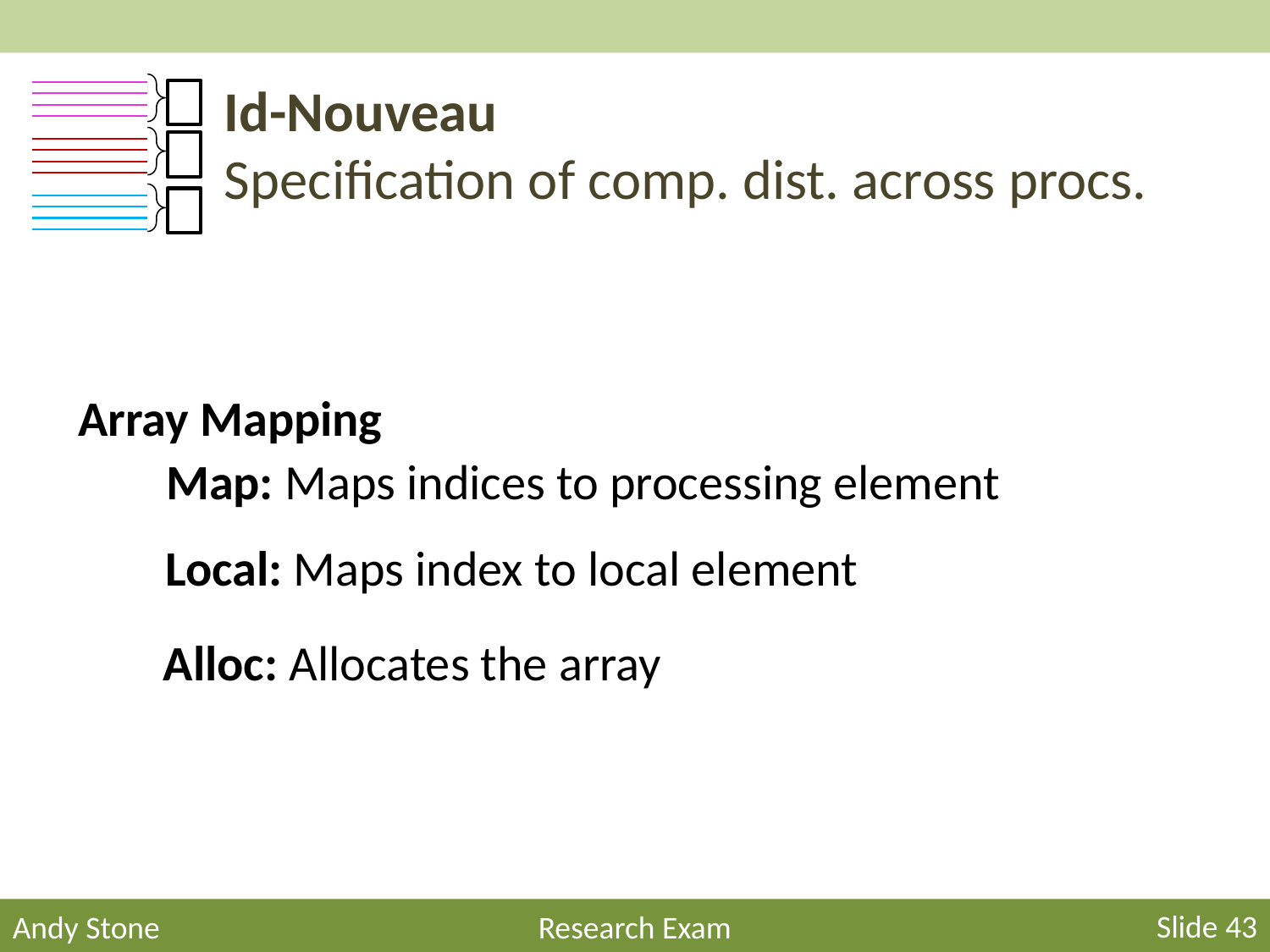

# Id-Nouveau Specification of comp. dist. across procs.

Array Mapping
Map: Maps indices to processing element
Local: Maps index to local element
Alloc: Allocates the array
Slide 43
Andy Stone
Research Exam